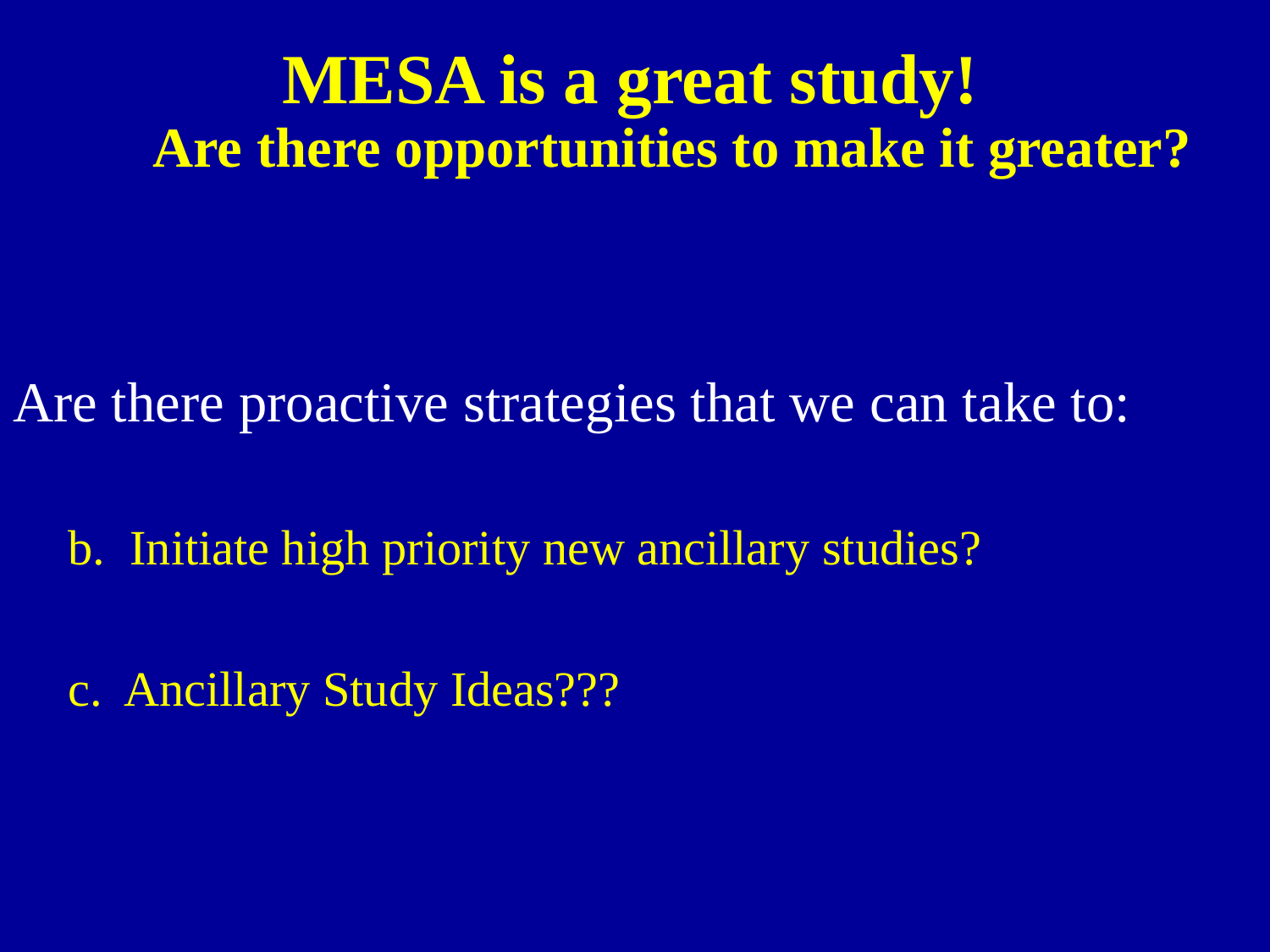

# MESA is a great study! Are there opportunities to make it greater?

Are there proactive strategies that we can take to:

b.  Initiate high priority new ancillary studies?

c.  Ancillary Study Ideas???